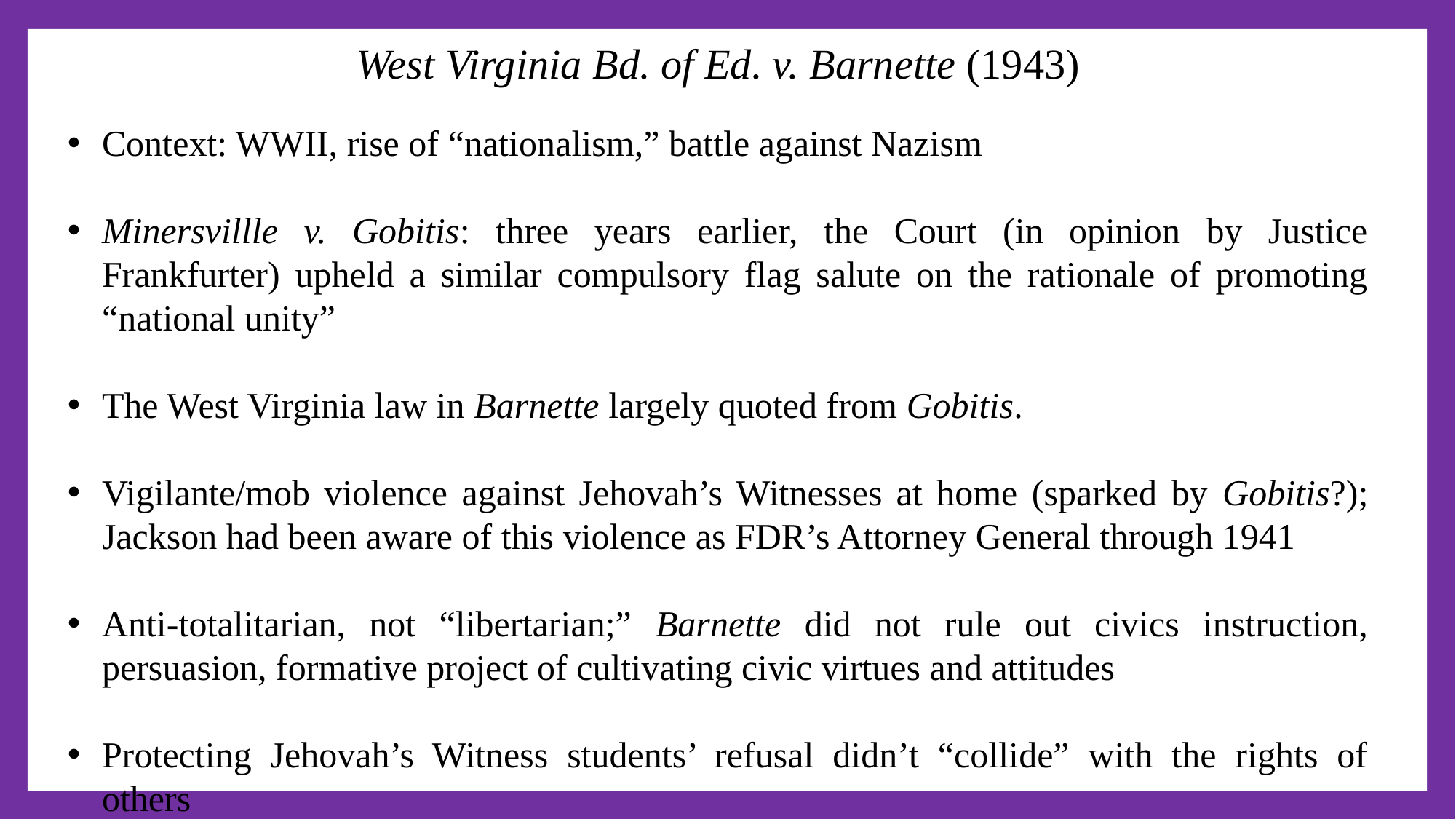

West Virginia Bd. of Ed. v. Barnette (1943)

Context: WWII, rise of “nationalism,” battle against Nazism

Minersvillle v. Gobitis: three years earlier, the Court (in opinion by Justice Frankfurter) upheld a similar compulsory flag salute on the rationale of promoting “national unity”

The West Virginia law in Barnette largely quoted from Gobitis.

Vigilante/mob violence against Jehovah’s Witnesses at home (sparked by Gobitis?); Jackson had been aware of this violence as FDR’s Attorney General through 1941

Anti-totalitarian, not “libertarian;” Barnette did not rule out civics instruction, persuasion, formative project of cultivating civic virtues and attitudes

Protecting Jehovah’s Witness students’ refusal didn’t “collide” with the rights of others